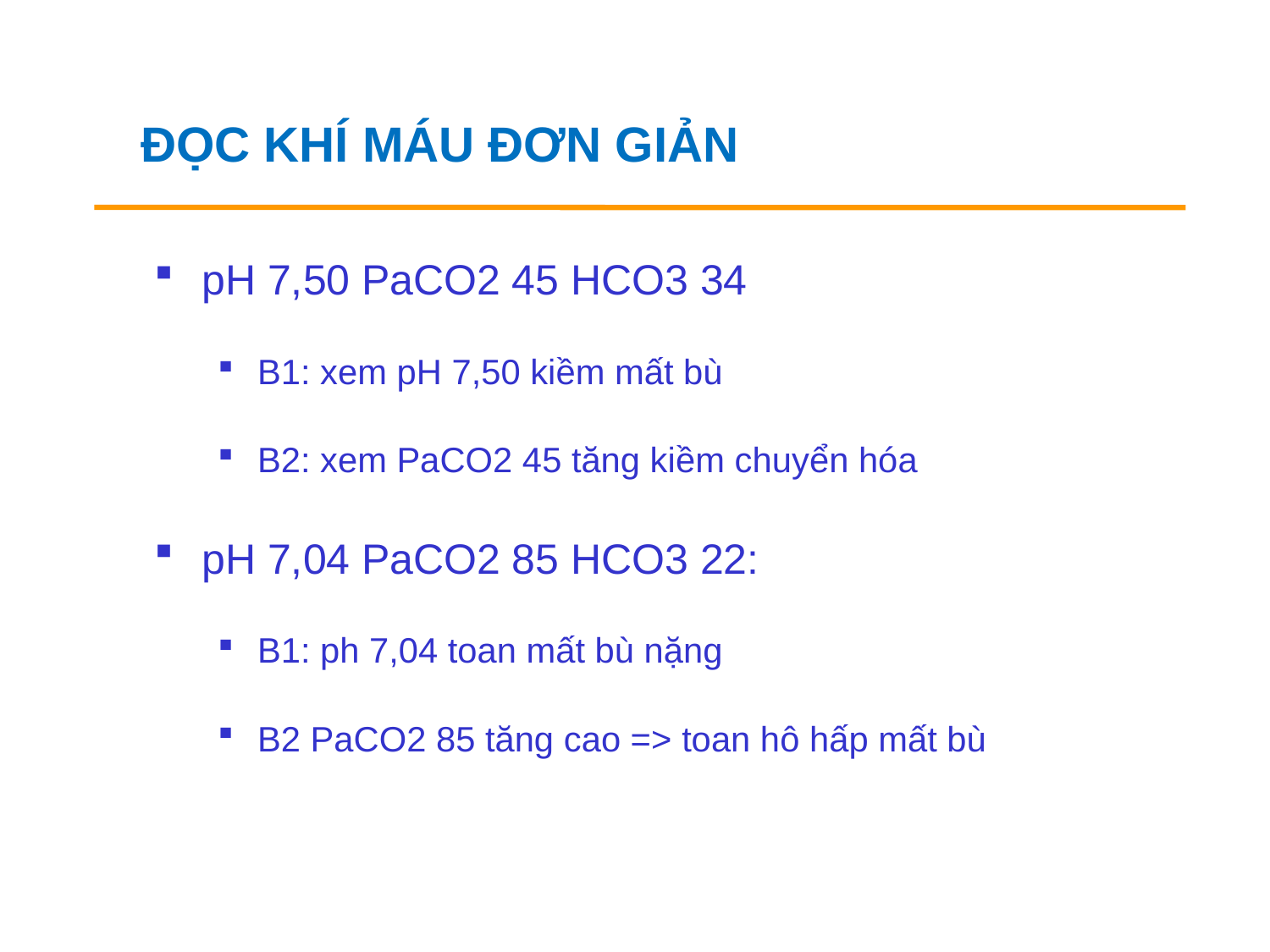

ĐỌC KHÍ MÁU ĐƠN GIẢN
pH 7,50 PaCO2 45 HCO3 34
B1: xem pH 7,50 kiềm mất bù
B2: xem PaCO2 45 tăng kiềm chuyển hóa
pH 7,04 PaCO2 85 HCO3 22:
B1: ph 7,04 toan mất bù nặng
B2 PaCO2 85 tăng cao => toan hô hấp mất bù